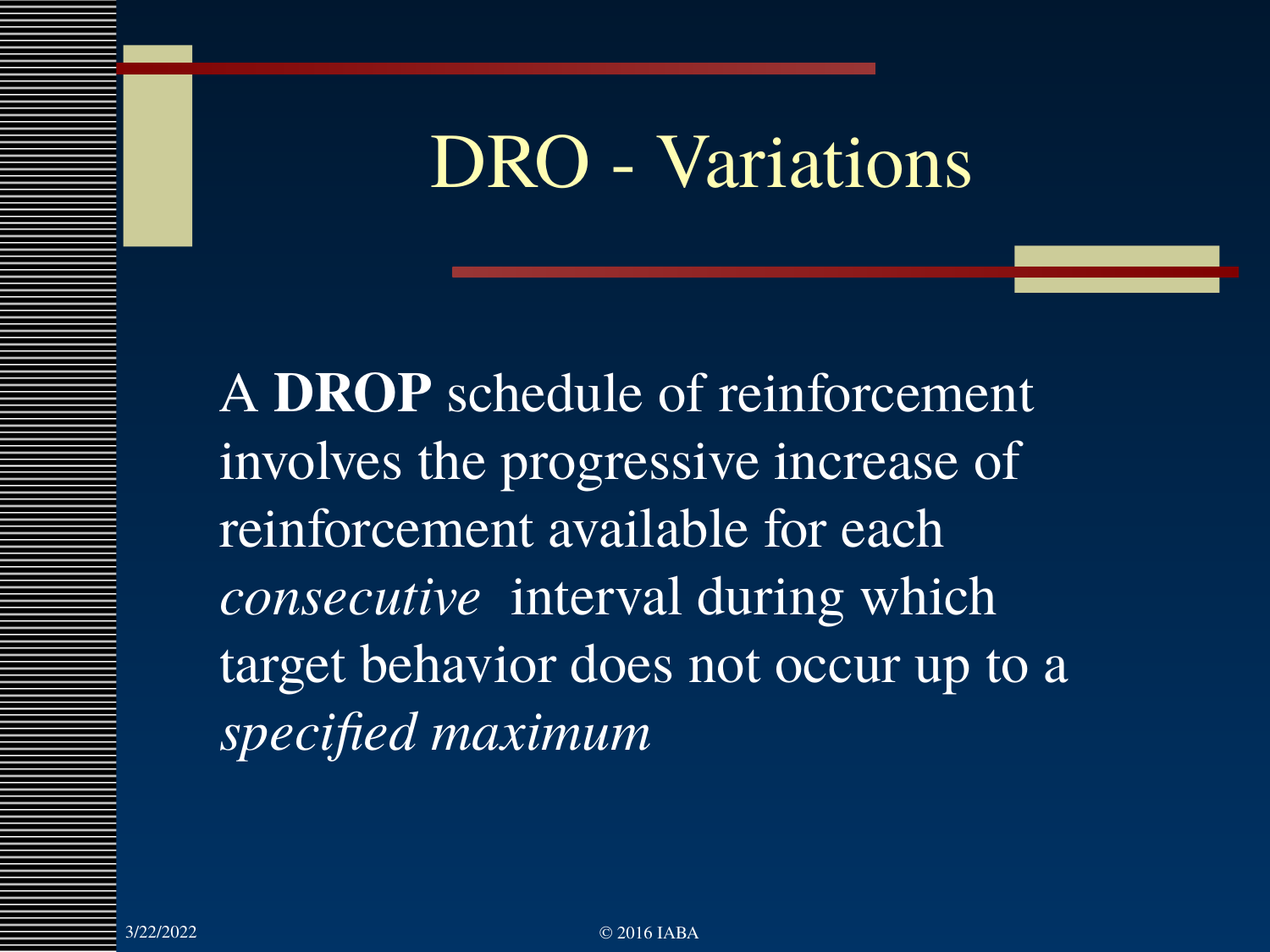

# DRO - Variations
A DROP schedule of reinforcement involves the progressive increase of reinforcement available for each consecutive  interval during which target behavior does not occur up to a specified maximum
3/22/2022
© 2016 IABA